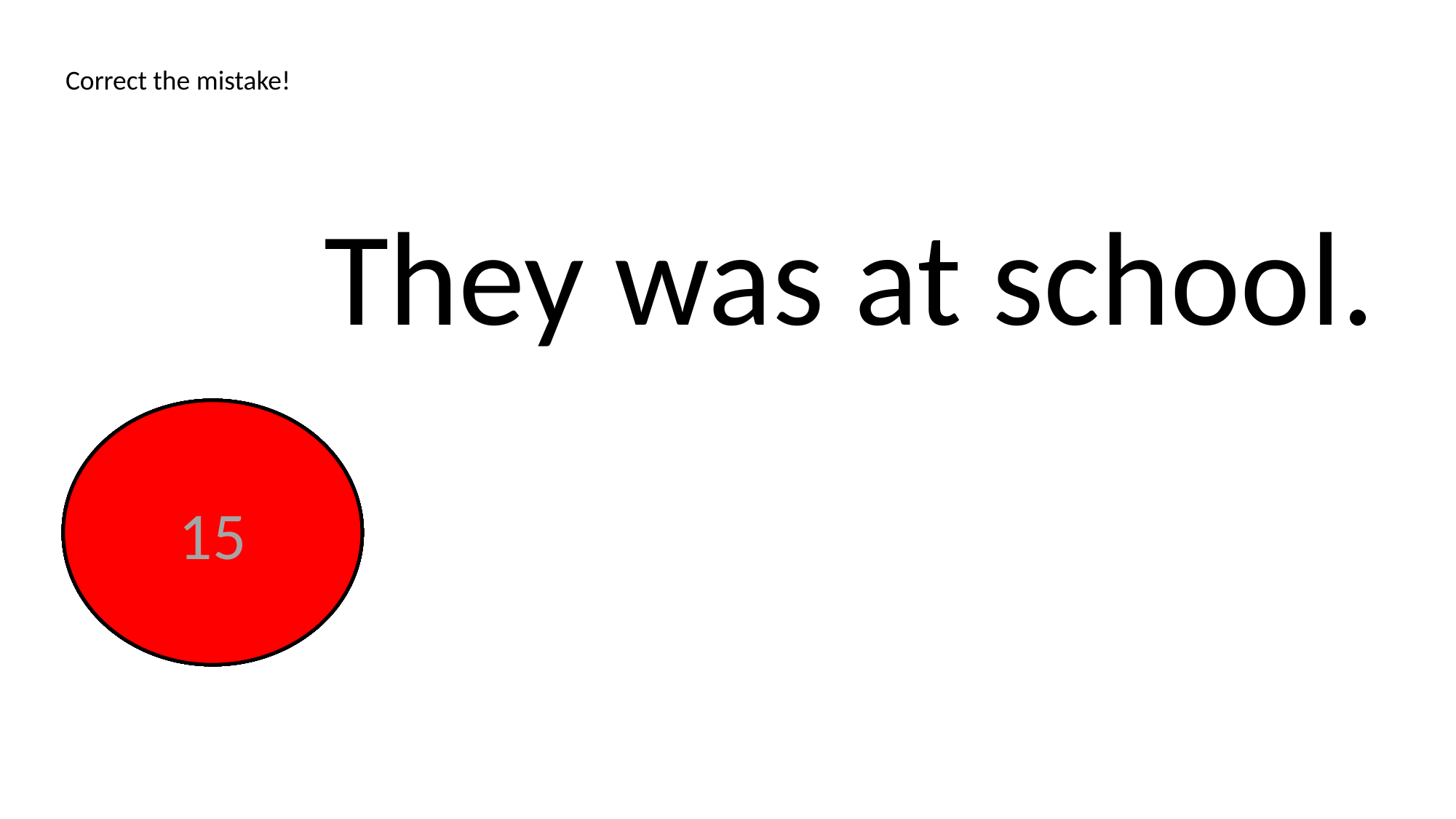

Correct the mistake!
They was at school.
End
1
2
3
4
5
6
7
8
9
10
11
12
13
14
15